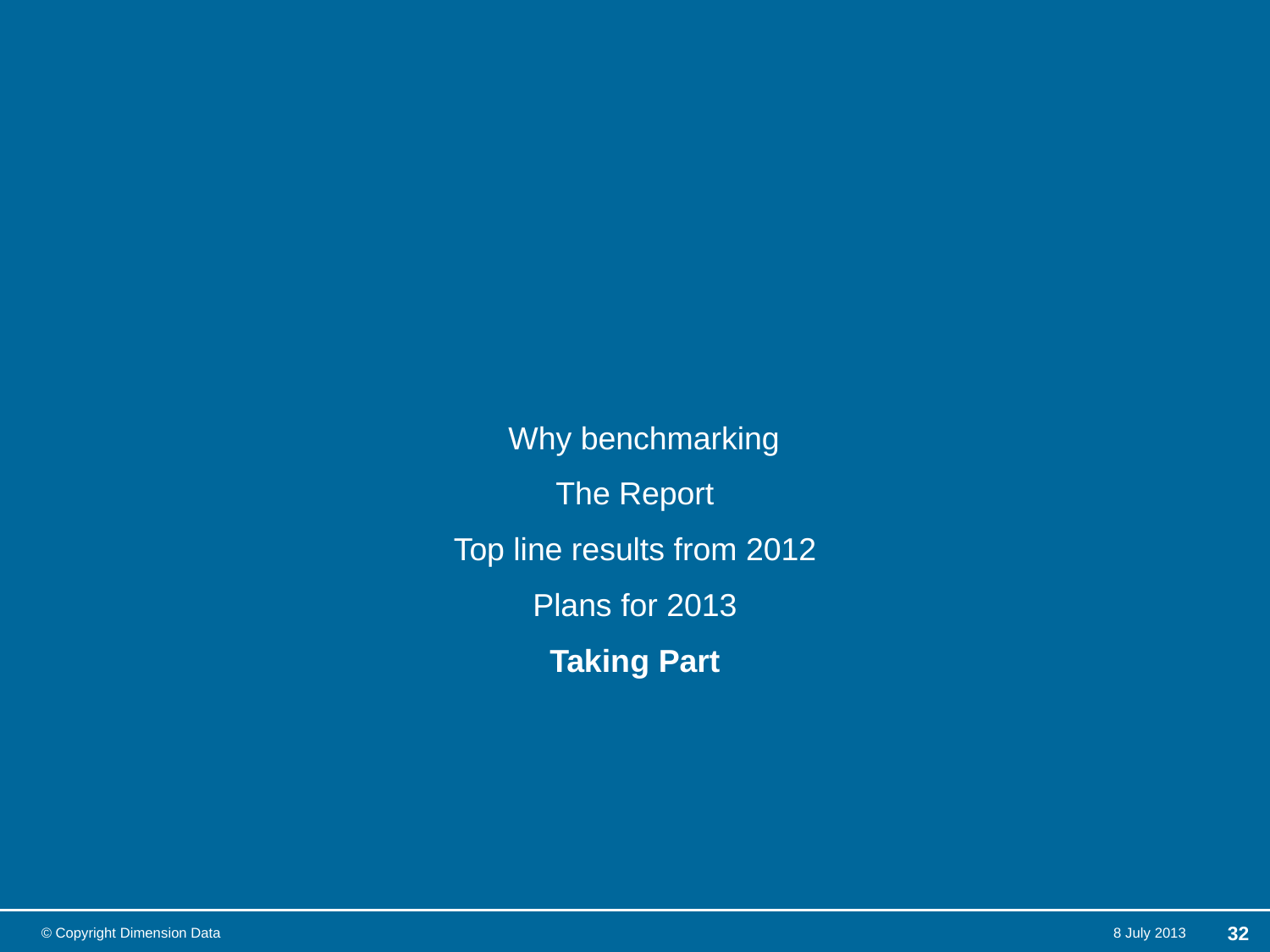

Why benchmarking
The Report
Top line results from 2012
Plans for 2013
Taking Part